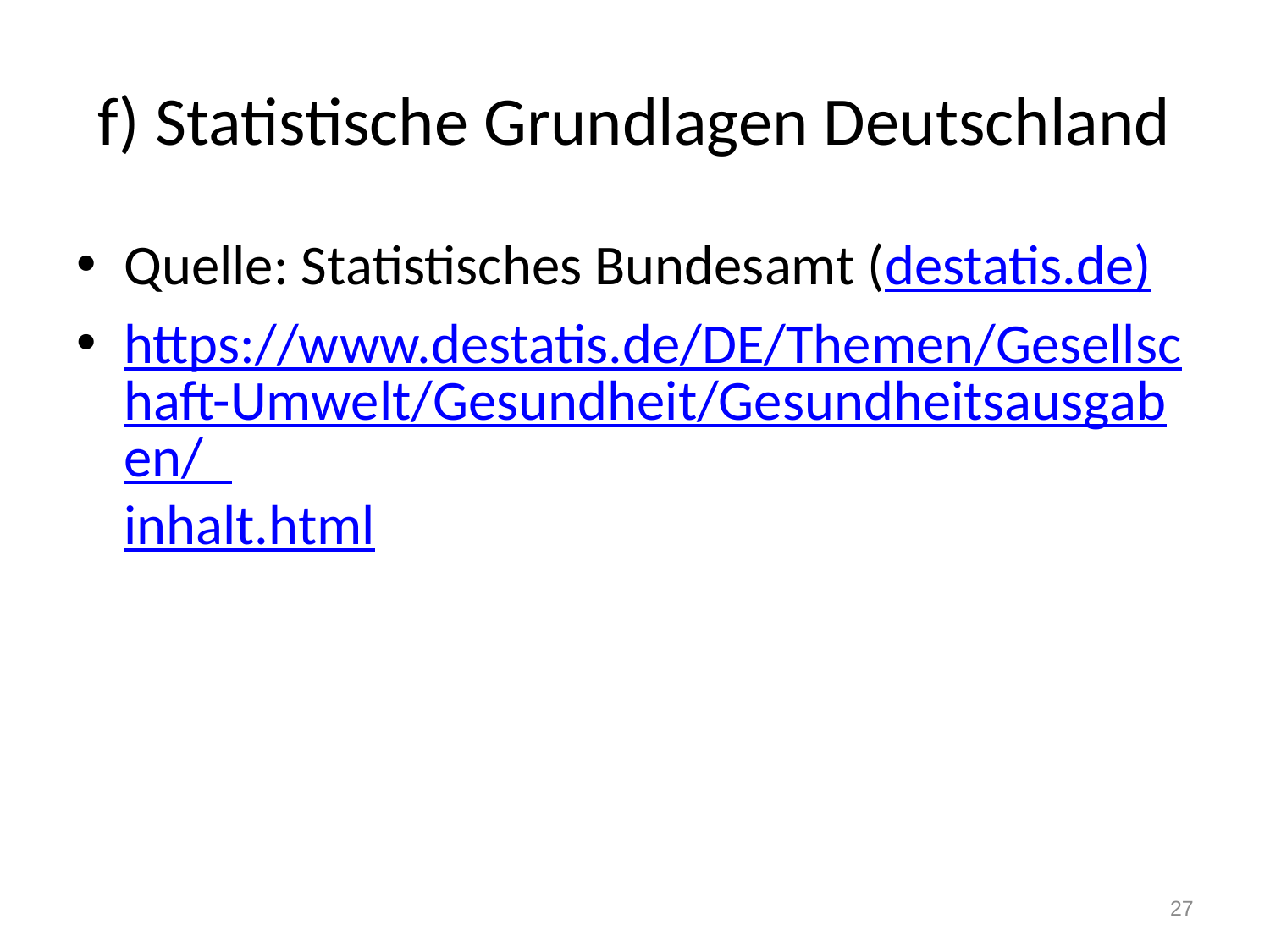

# f) Statistische Grundlagen Deutschland
Quelle: Statistisches Bundesamt (destatis.de)
https://www.destatis.de/DE/Themen/Gesellschaft-Umwelt/Gesundheit/Gesundheitsausgaben/_inhalt.html

27